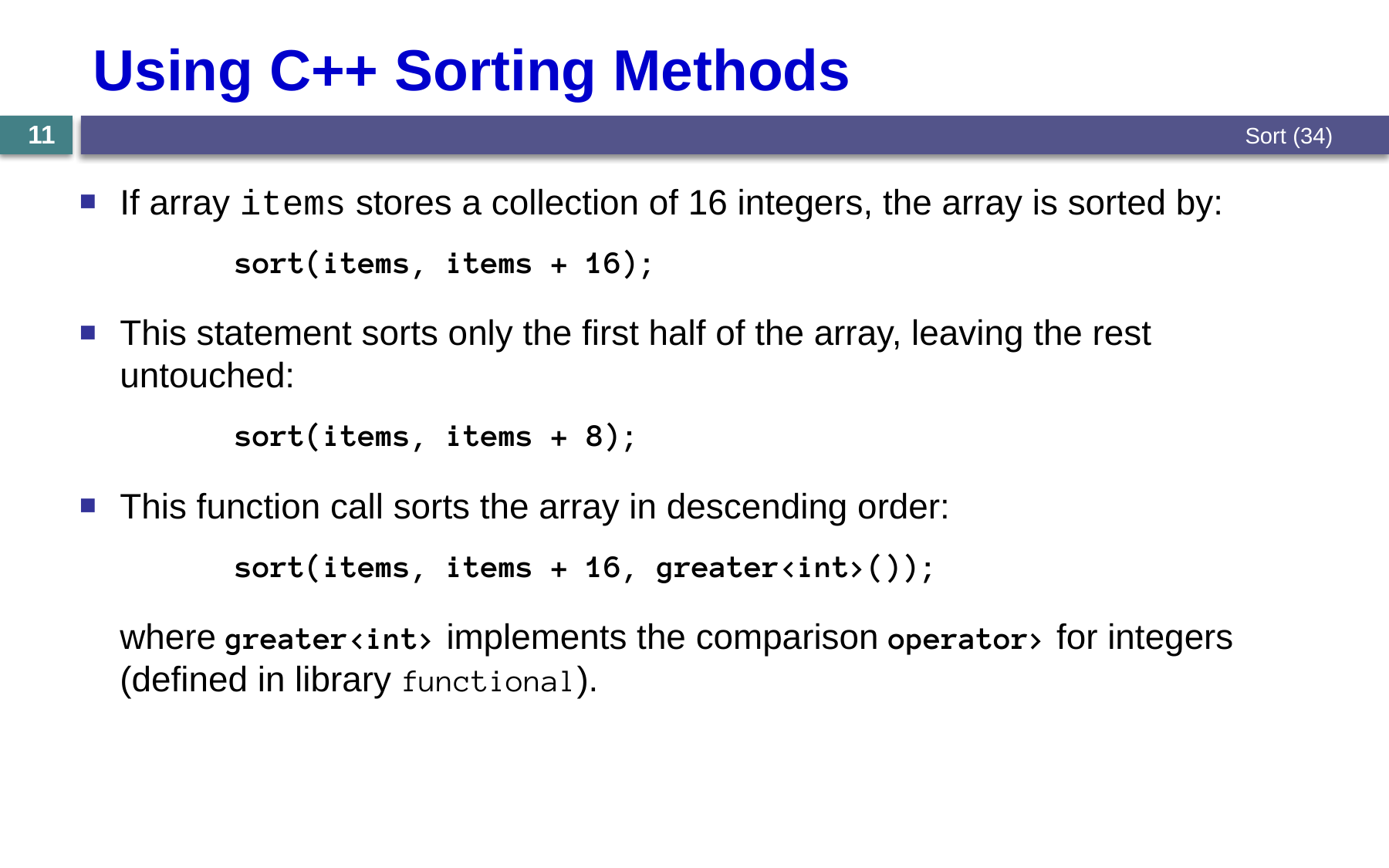

# Using C++ Sorting Methods
Sort (34)
11
If array items stores a collection of 16 integers, the array is sorted by:
		sort(items, items + 16);
This statement sorts only the first half of the array, leaving the rest 	untouched:
		sort(items, items + 8);
This function call sorts the array in descending order:
		sort(items, items + 16, greater<int>());
	where greater<int> implements the comparison operator> for integers (defined in library functional).